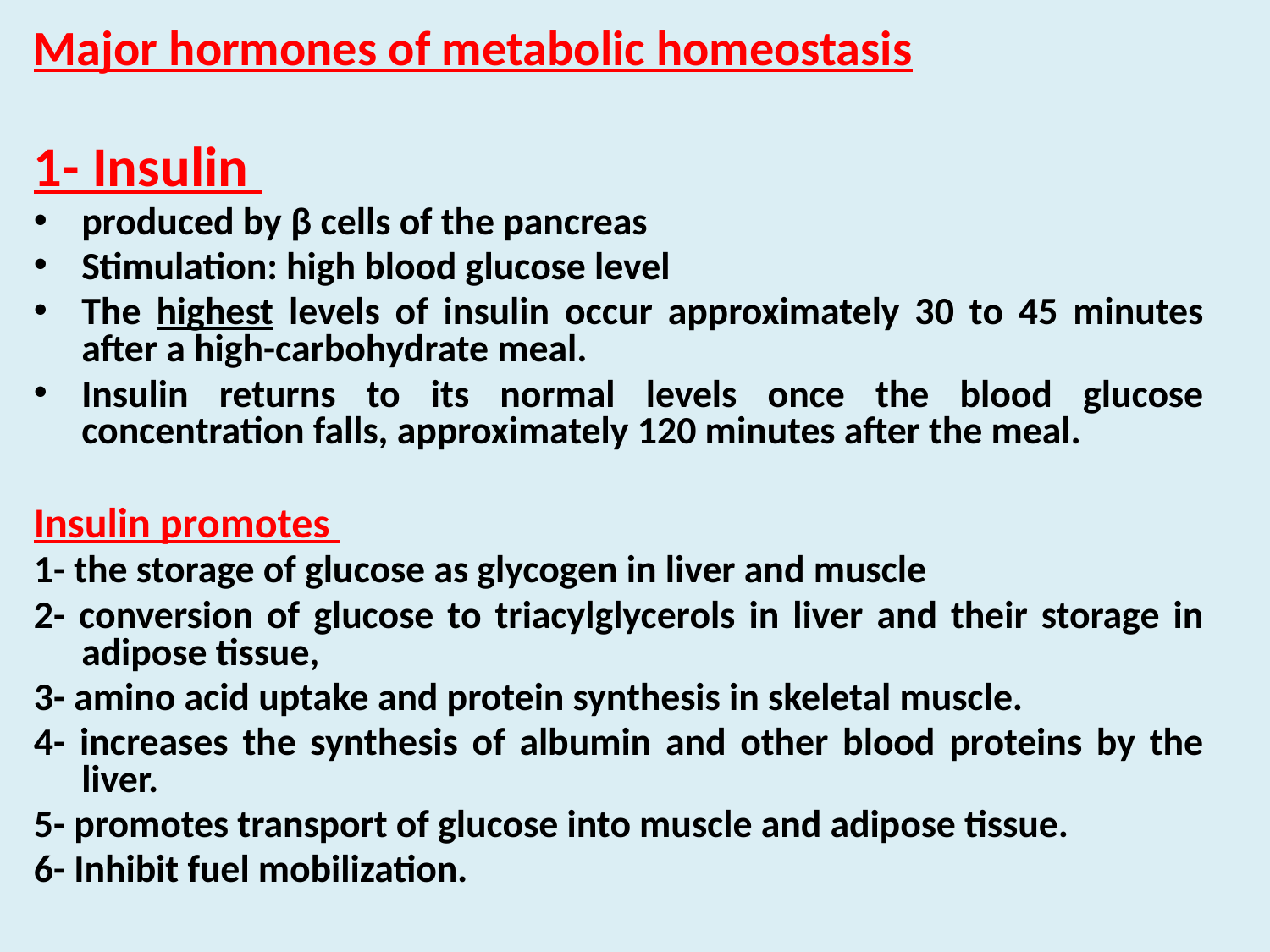

Major hormones of metabolic homeostasis

1- Insulin
produced by β cells of the pancreas
Stimulation: high blood glucose level
The highest levels of insulin occur approximately 30 to 45 minutes after a high-carbohydrate meal.
Insulin returns to its normal levels once the blood glucose concentration falls, approximately 120 minutes after the meal.

Insulin promotes
1- the storage of glucose as glycogen in liver and muscle
2- conversion of glucose to triacylglycerols in liver and their storage in adipose tissue,
3- amino acid uptake and protein synthesis in skeletal muscle.
4- increases the synthesis of albumin and other blood proteins by the liver.
5- promotes transport of glucose into muscle and adipose tissue.
6- Inhibit fuel mobilization.